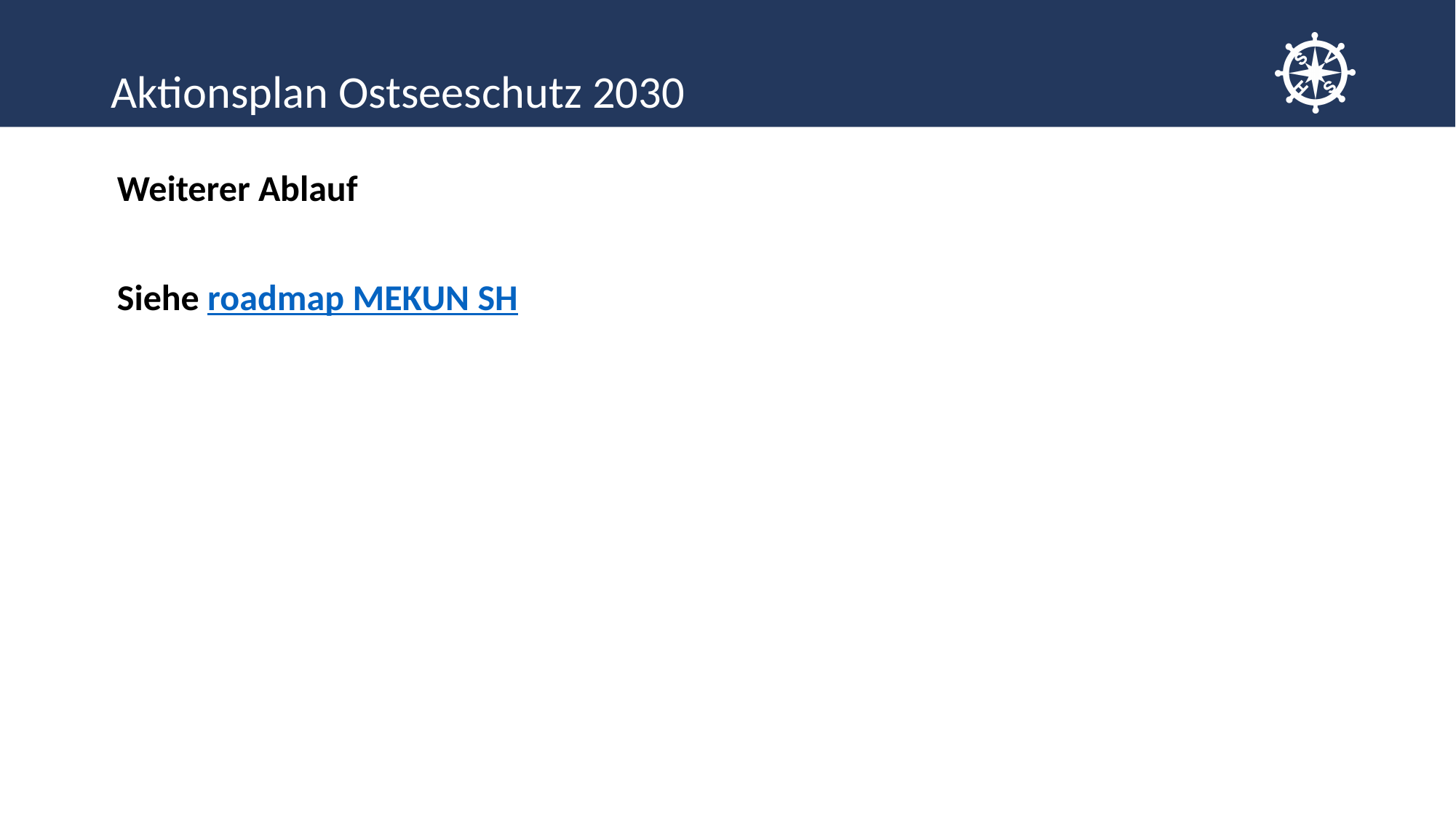

# Aktionsplan Ostseeschutz 2030
Weiterer Ablauf

Siehe roadmap MEKUN SH